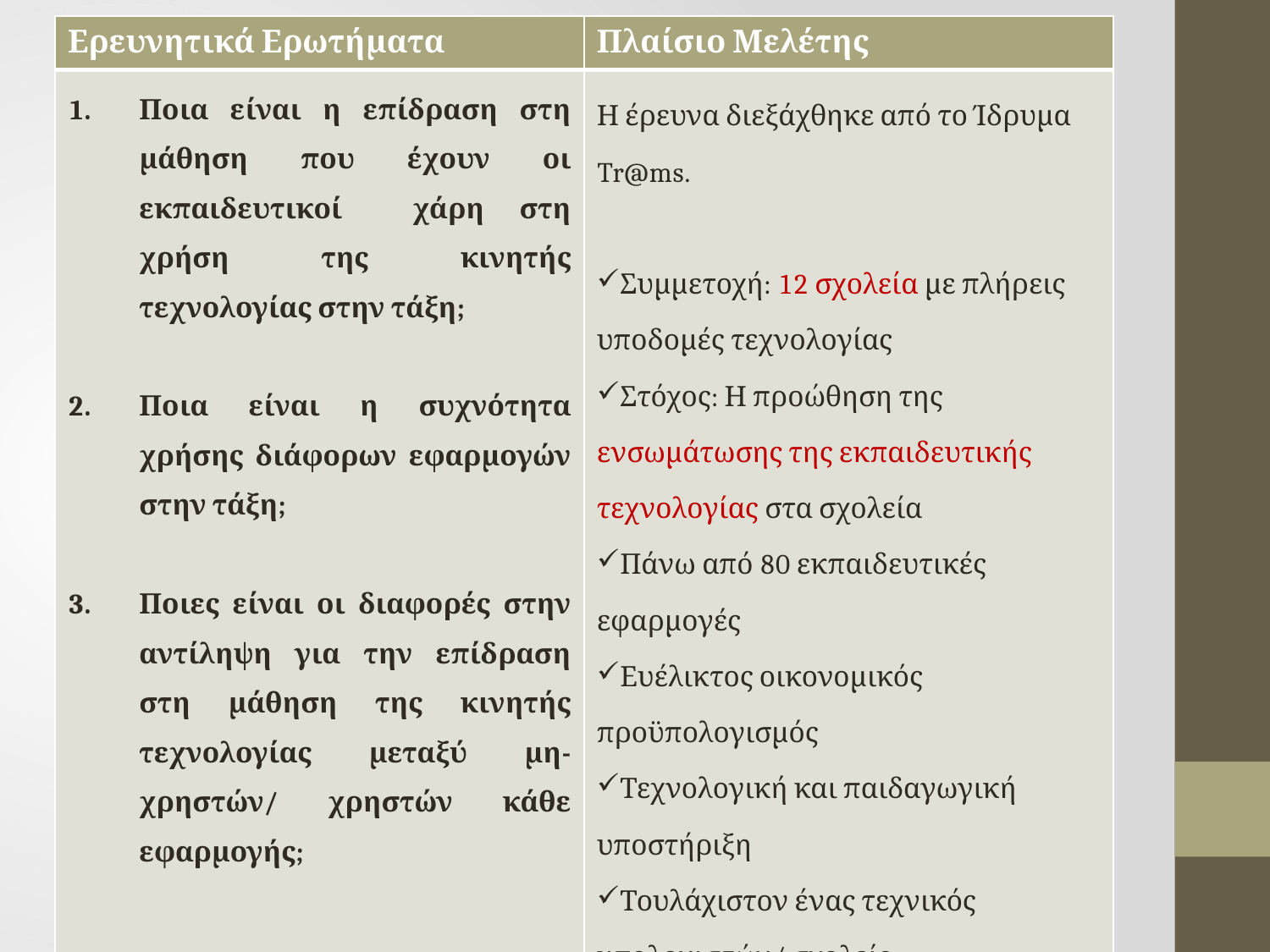

| Ερευνητικά Ερωτήματα | Πλαίσιο Μελέτης |
| --- | --- |
| Ποια είναι η επίδραση στη μάθηση που έχουν οι εκπαιδευτικοί χάρη στη χρήση της κινητής τεχνολογίας στην τάξη; Ποια είναι η συχνότητα χρήσης διάφορων εφαρμογών στην τάξη; Ποιες είναι οι διαφορές στην αντίληψη για την επίδραση στη μάθηση της κινητής τεχνολογίας μεταξύ μη-χρηστών/ χρηστών κάθε εφαρμογής; | Η έρευνα διεξάχθηκε από το Ίδρυμα Tr@ms. Συμμετοχή: 12 σχολεία με πλήρεις υποδομές τεχνολογίας Στόχος: Η προώθηση της ενσωμάτωσης της εκπαιδευτικής τεχνολογίας στα σχολεία Πάνω από 80 εκπαιδευτικές εφαρμογές Ευέλικτος οικονομικός προϋπολογισμός Τεχνολογική και παιδαγωγική υποστήριξη Τουλάχιστον ένας τεχνικός υπολογιστών/ σχολείο |
#